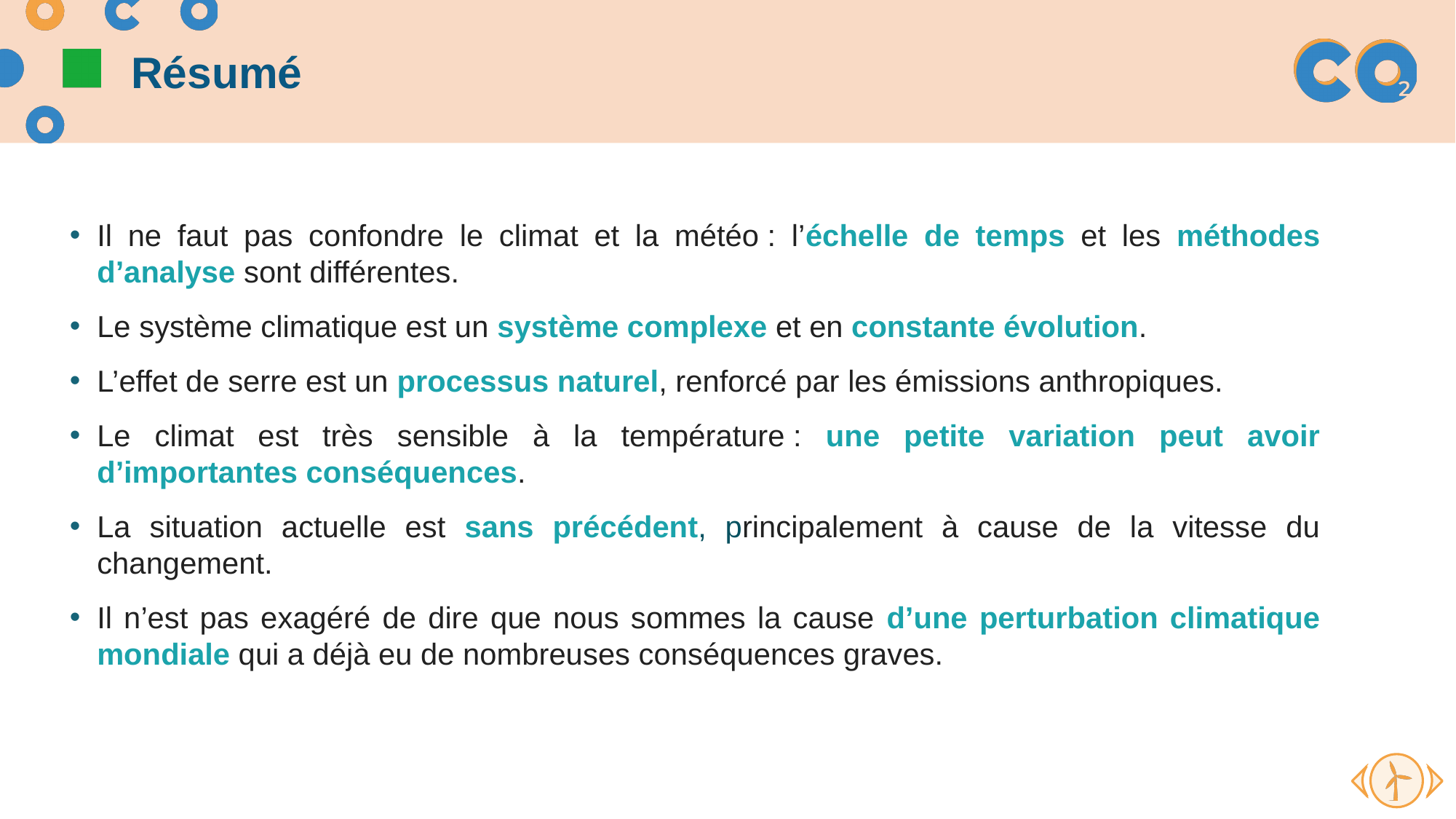

# Résumé
Il ne faut pas confondre le climat et la météo : l’échelle de temps et les méthodes d’analyse sont différentes.
Le système climatique est un système complexe et en constante évolution.
L’effet de serre est un processus naturel, renforcé par les émissions anthropiques.
Le climat est très sensible à la température : une petite variation peut avoir d’importantes conséquences.
La situation actuelle est sans précédent, principalement à cause de la vitesse du changement.
Il n’est pas exagéré de dire que nous sommes la cause d’une perturbation climatique mondiale qui a déjà eu de nombreuses conséquences graves.